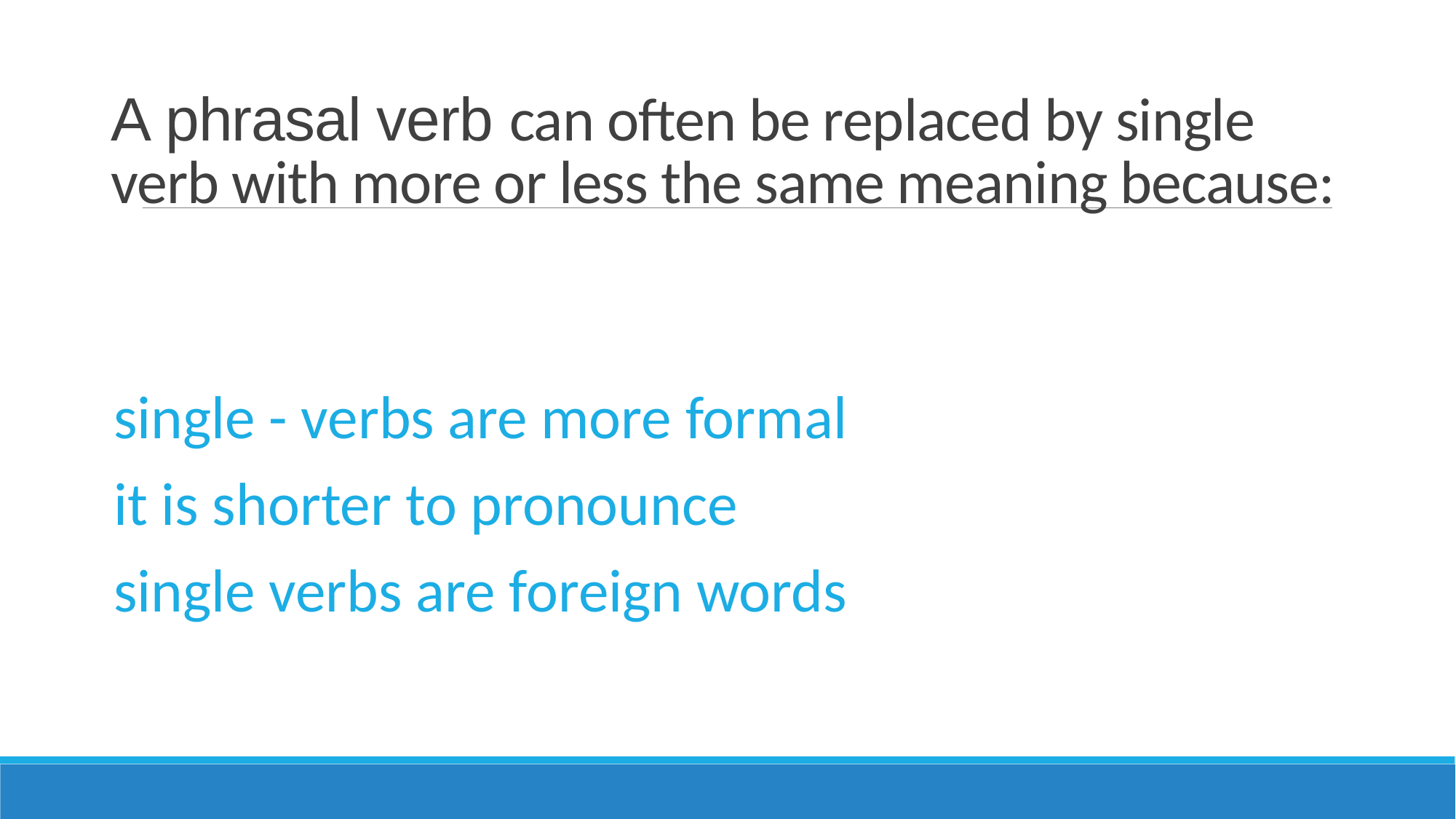

# A phrasal verb can often be replaced by single verb with more or less the same meaning because:
single - verbs are more formal
it is shorter to pronounce
single verbs are foreign words